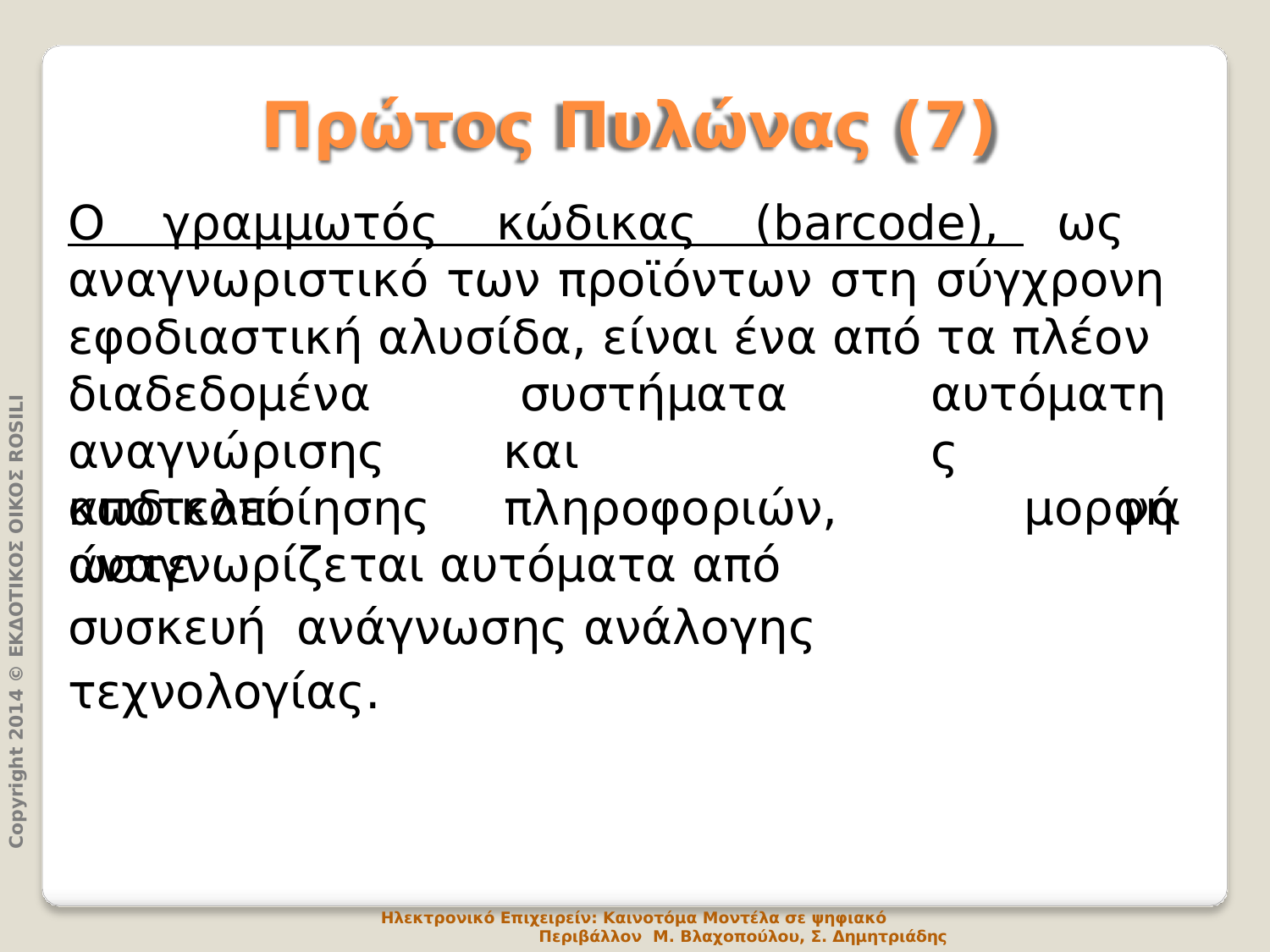

# Πρώτος Πυλώνας (7)
O γραμμωτός κώδικας (barcode), ως  αναγνωριστικό των προϊόντων στη σύγχρονη  εφοδιαστική αλυσίδα, είναι ένα από τα πλέον

διαδεδομένα		συστήματα  αναγνώρισης	και	αποτελεί
αυτόματης
μορφή
Copyright 2014 © ΕΚΔΟΤΙΚΟΣ ΟΙΚΟΣ ROSILI
κωδικοποίησης	πληροφοριών,	ώστε
να
αναγνωρίζεται αυτόματα από συσκευή  ανάγνωσης ανάλογης τεχνολογίας.
Ηλεκτρονικό Επιχειρείν: Καινοτόμα Μοντέλα σε ψηφιακό Περιβάλλον  Μ. Βλαχοπούλου, Σ. Δημητριάδης